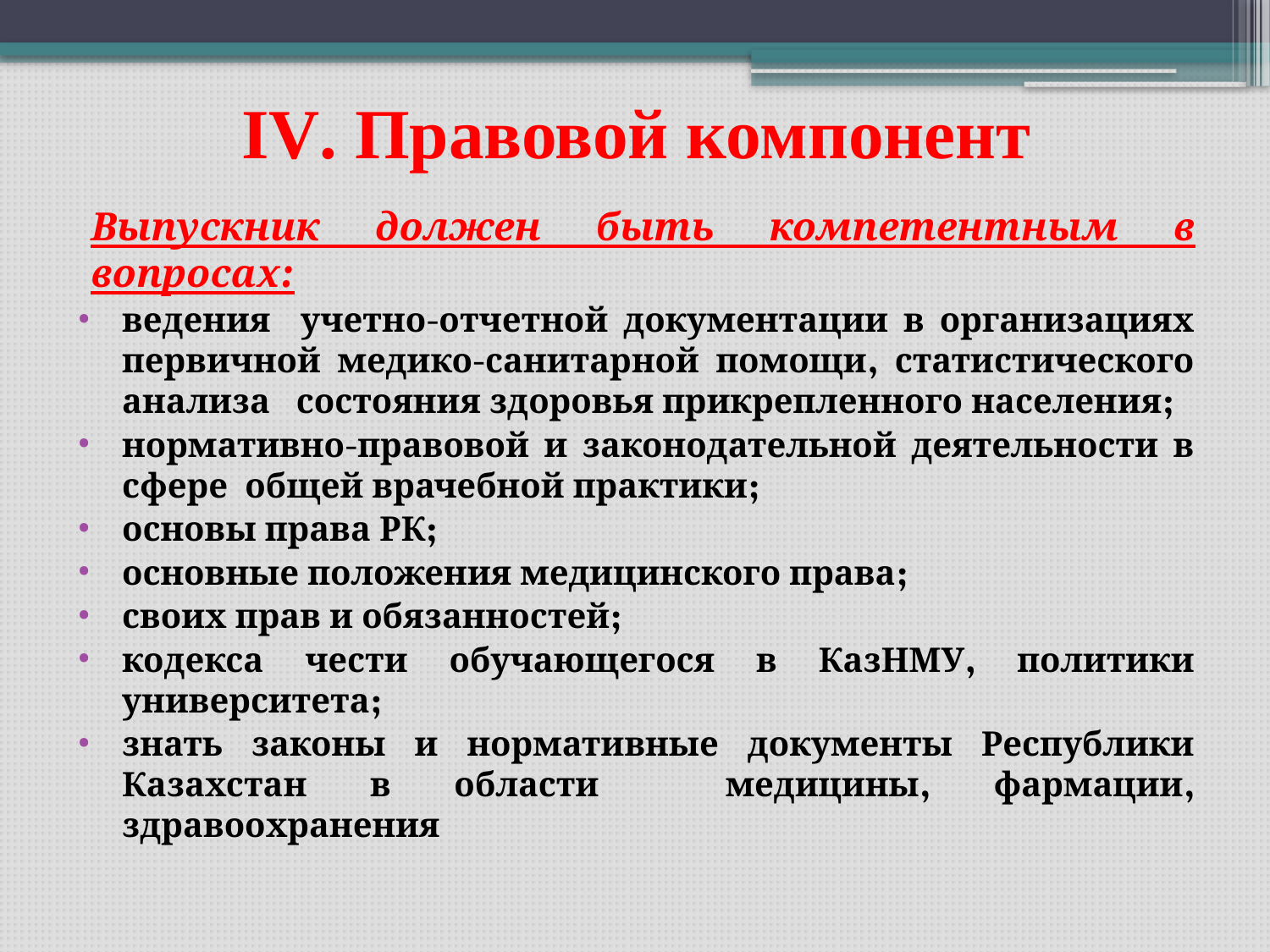

# IV. Правовой компонент
Выпускник должен быть компетентным в вопросах:
ведения  учетно-отчетной документации в организациях первичной медико-санитарной помощи, статистического анализа   состояния здоровья прикрепленного населения;
нормативно-правовой и законодательной деятельности в сфере  общей врачебной практики;
основы права РК;
основные положения медицинского права;
своих прав и обязанностей;
кодекса чести обучающегося в КазНМУ, политики университета;
знать законы и нормативные документы Республики Казахстан в области  медицины, фармации, здравоохранения